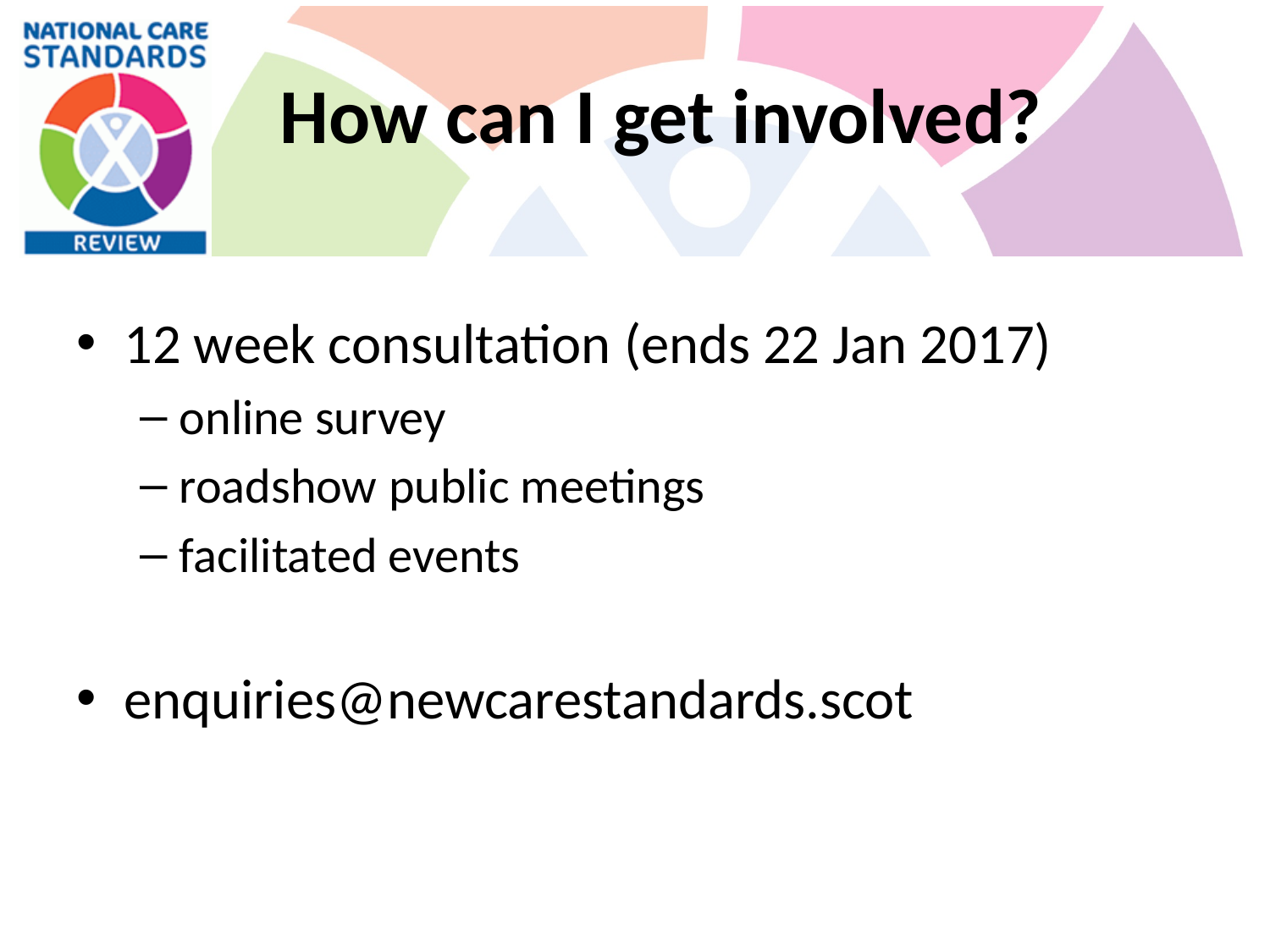

# How can I get involved?

12 week consultation (ends 22 Jan 2017)
online survey
roadshow public meetings
facilitated events

enquiries@newcarestandards.scot